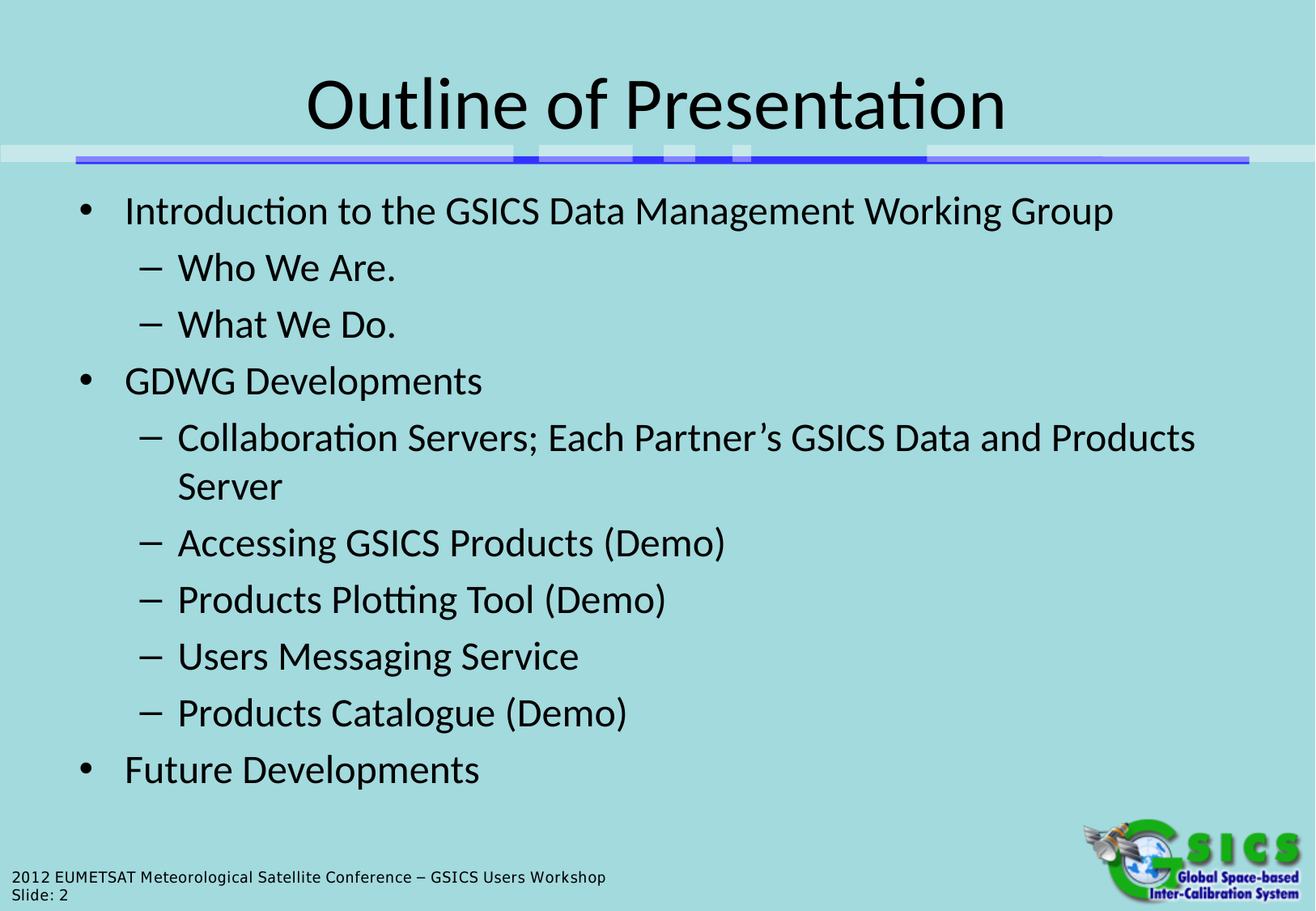

# Outline of Presentation
Introduction to the GSICS Data Management Working Group
Who We Are.
What We Do.
GDWG Developments
Collaboration Servers; Each Partner’s GSICS Data and Products Server
Accessing GSICS Products (Demo)
Products Plotting Tool (Demo)
Users Messaging Service
Products Catalogue (Demo)
Future Developments